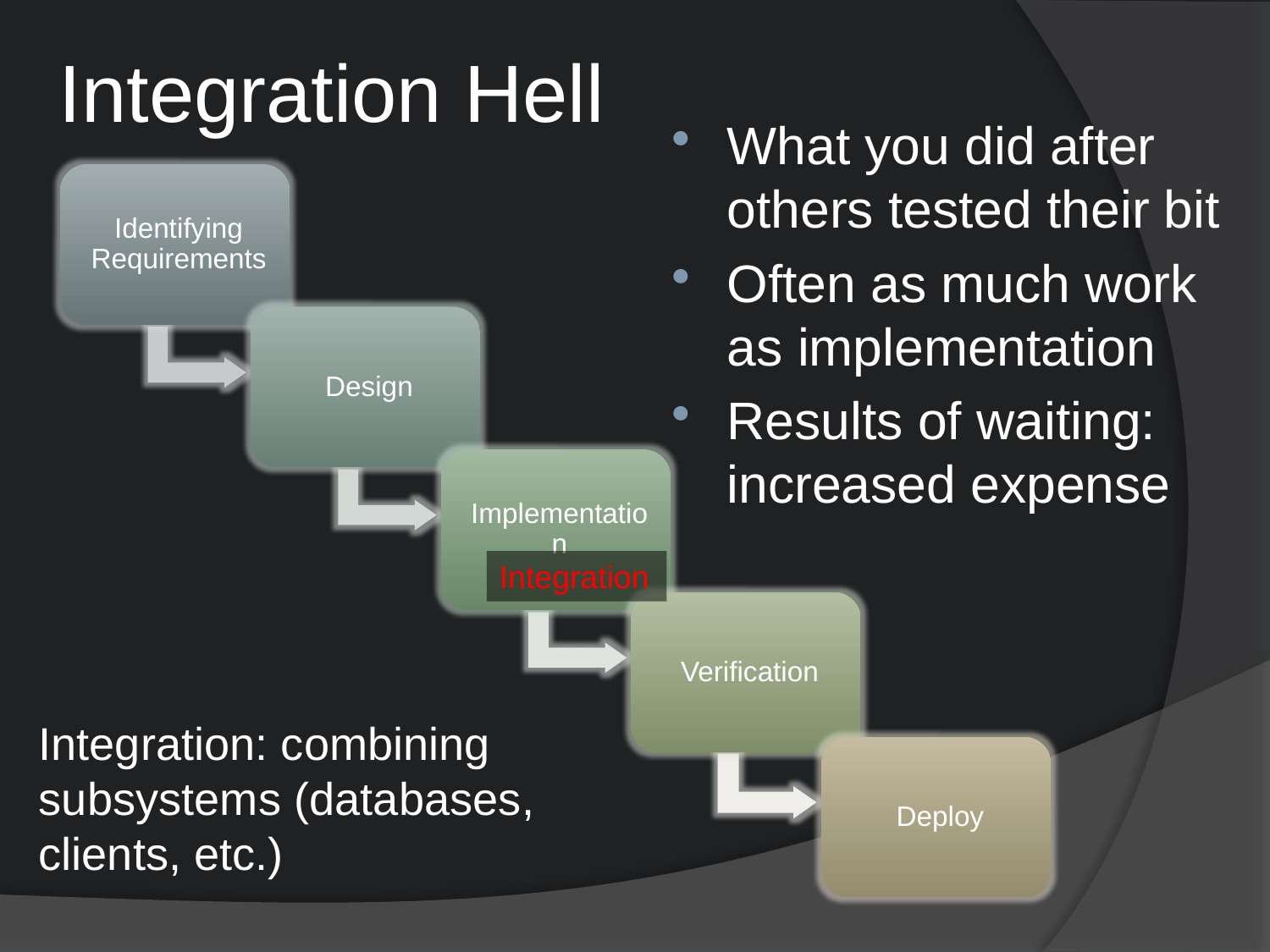

# Integration Hell
What you did after others tested their bit
Often as much work as implementation
Results of waiting: increased expense
Identifying Requirements
Design
Implementation
Verification
Deploy
Integration
Integration: combining subsystems (databases, clients, etc.)